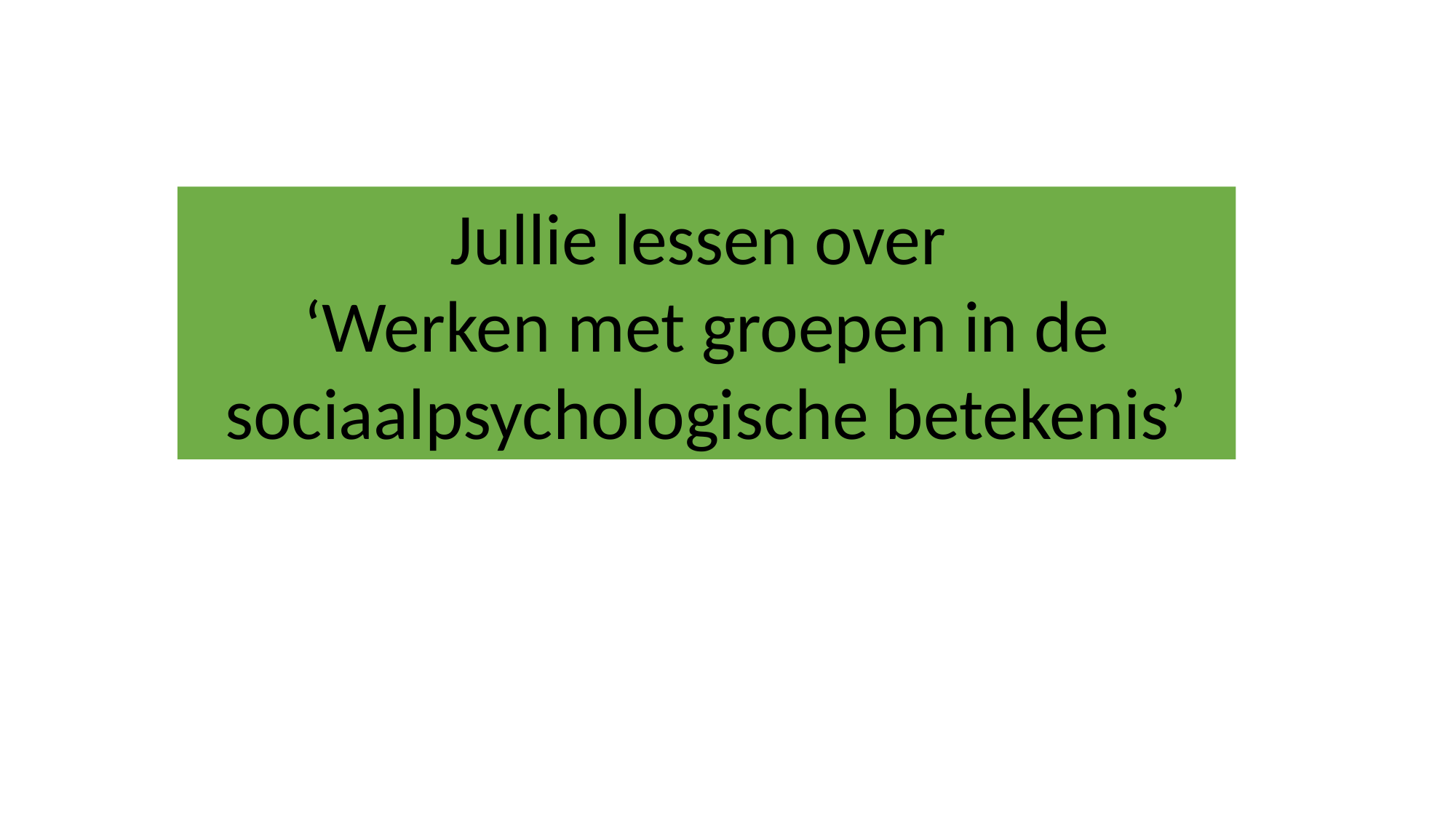

Jullie lessen over
‘Werken met groepen in de sociaalpsychologische betekenis’